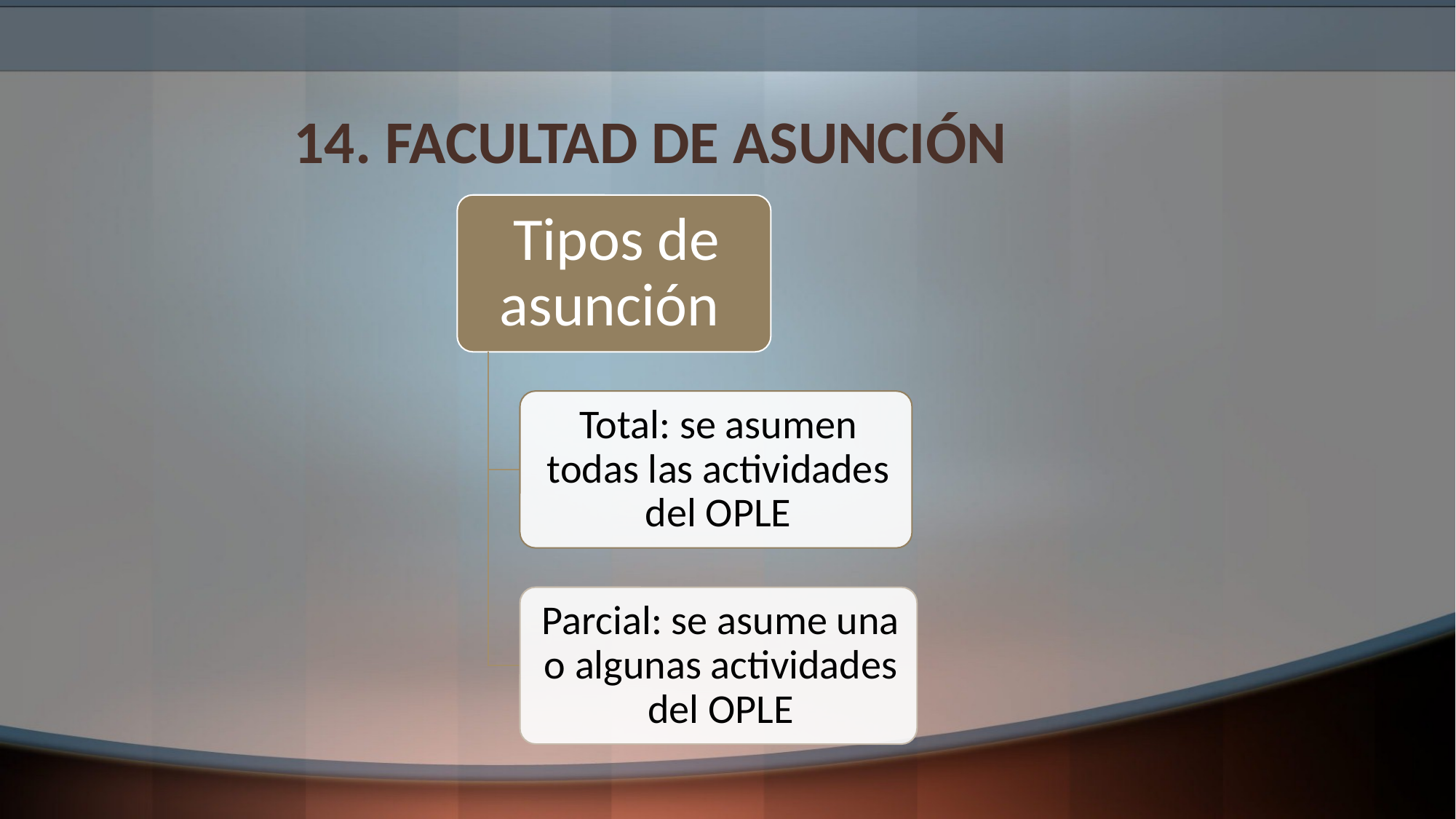

# 14. FACULTAD DE ASUNCIÓN
Tipos de asunción
Total: se asumen todas las actividades del OPLE
Parcial: se asume una o algunas actividades del OPLE